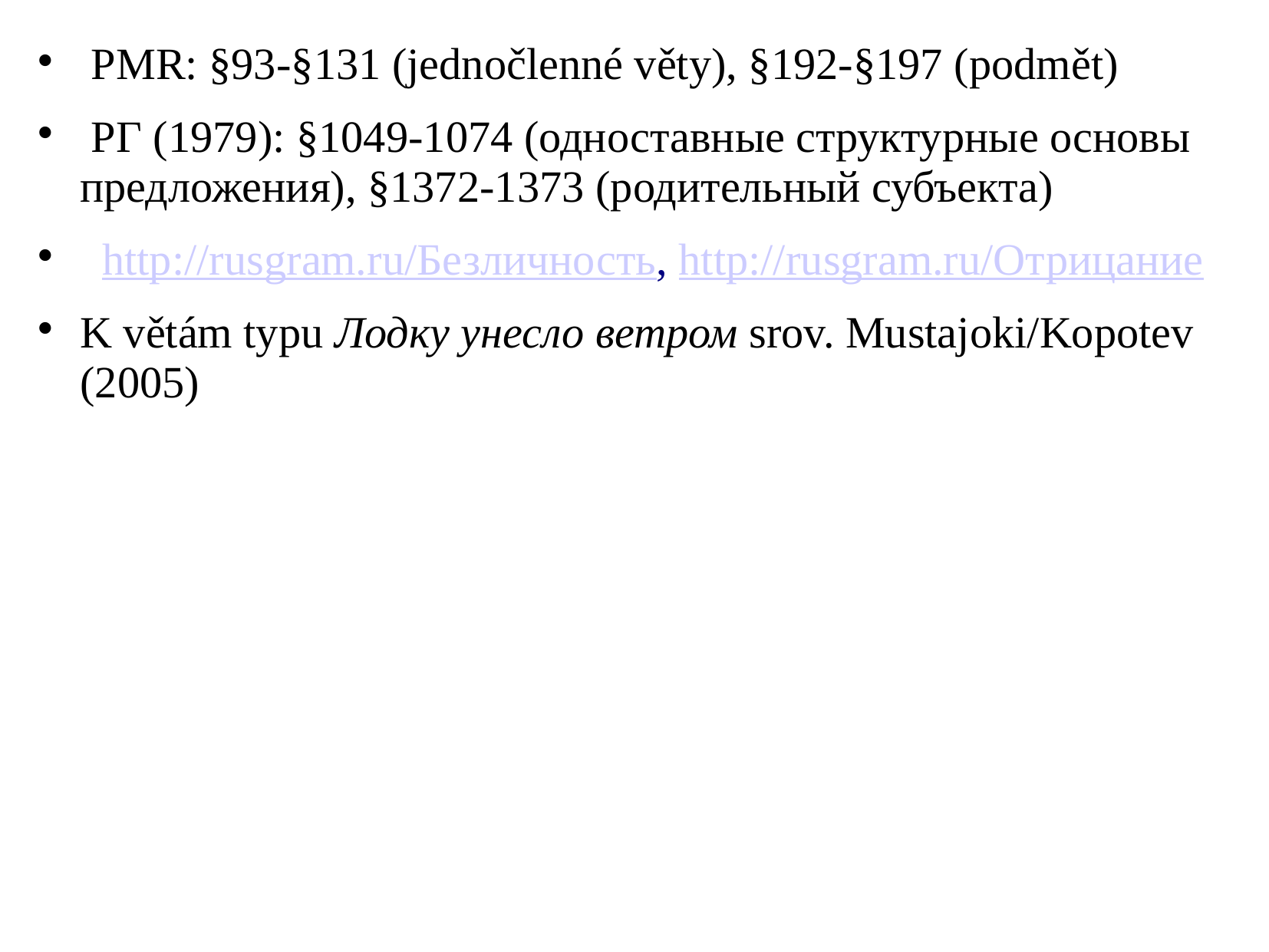

# PMR: §93-§131 (jednočlenné věty), §192-§197 (podmět)
 РГ (1979): §1049-1074 (одноставные структурные основы предложения), §1372-1373 (родительный субъекта)
  http://rusgram.ru/Безличность, http://rusgram.ru/Отрицание
K větám typu Лодку унесло ветром srov. Mustajoki/Kopotev (2005)